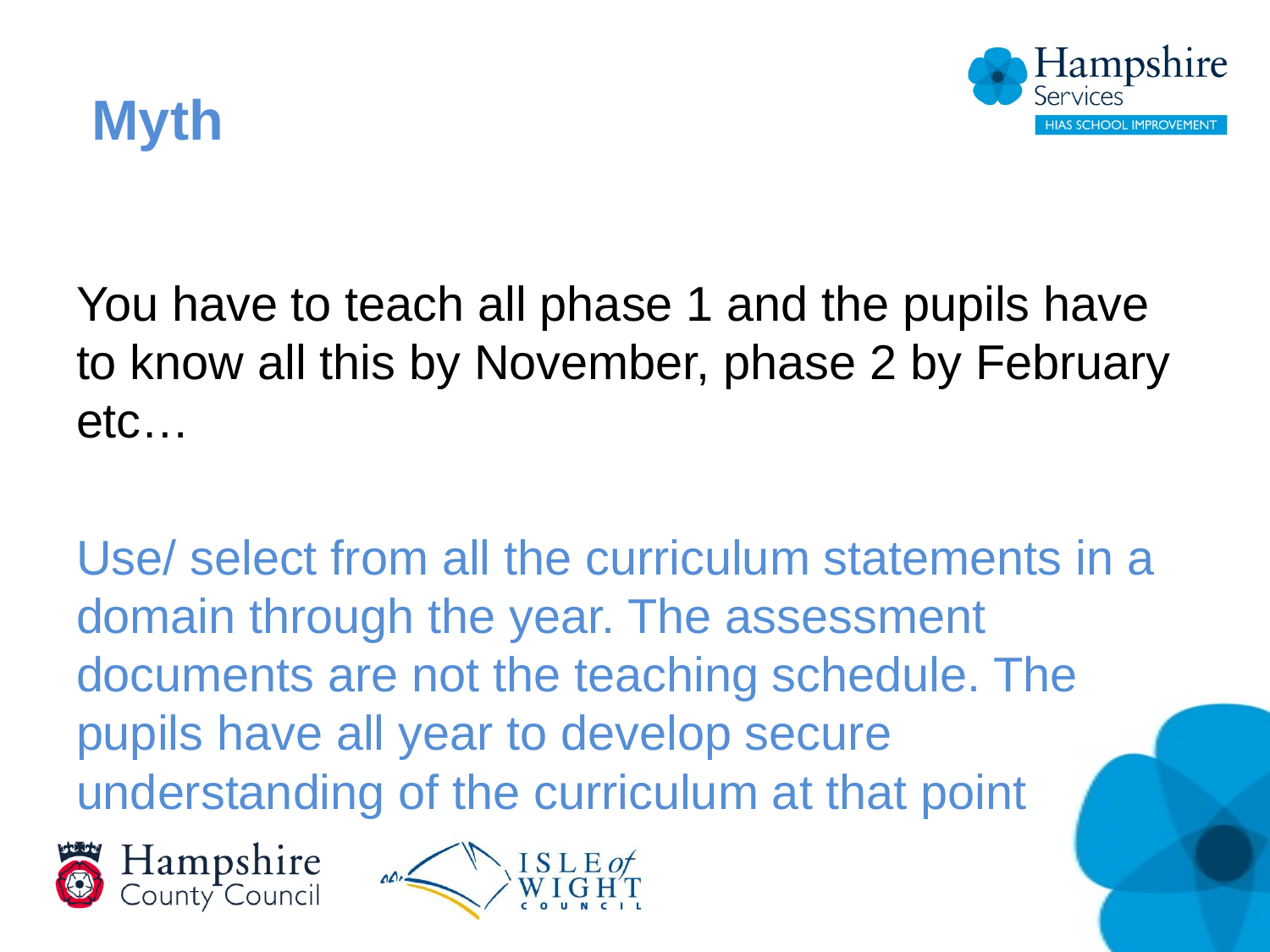

# Myth
You have to teach all phase 1 and the pupils have to know all this by November, phase 2 by February etc…

Use/ select from all the curriculum statements in a domain through the year. The assessment documents are not the teaching schedule. The pupils have all year to develop secure understanding of the curriculum at that point